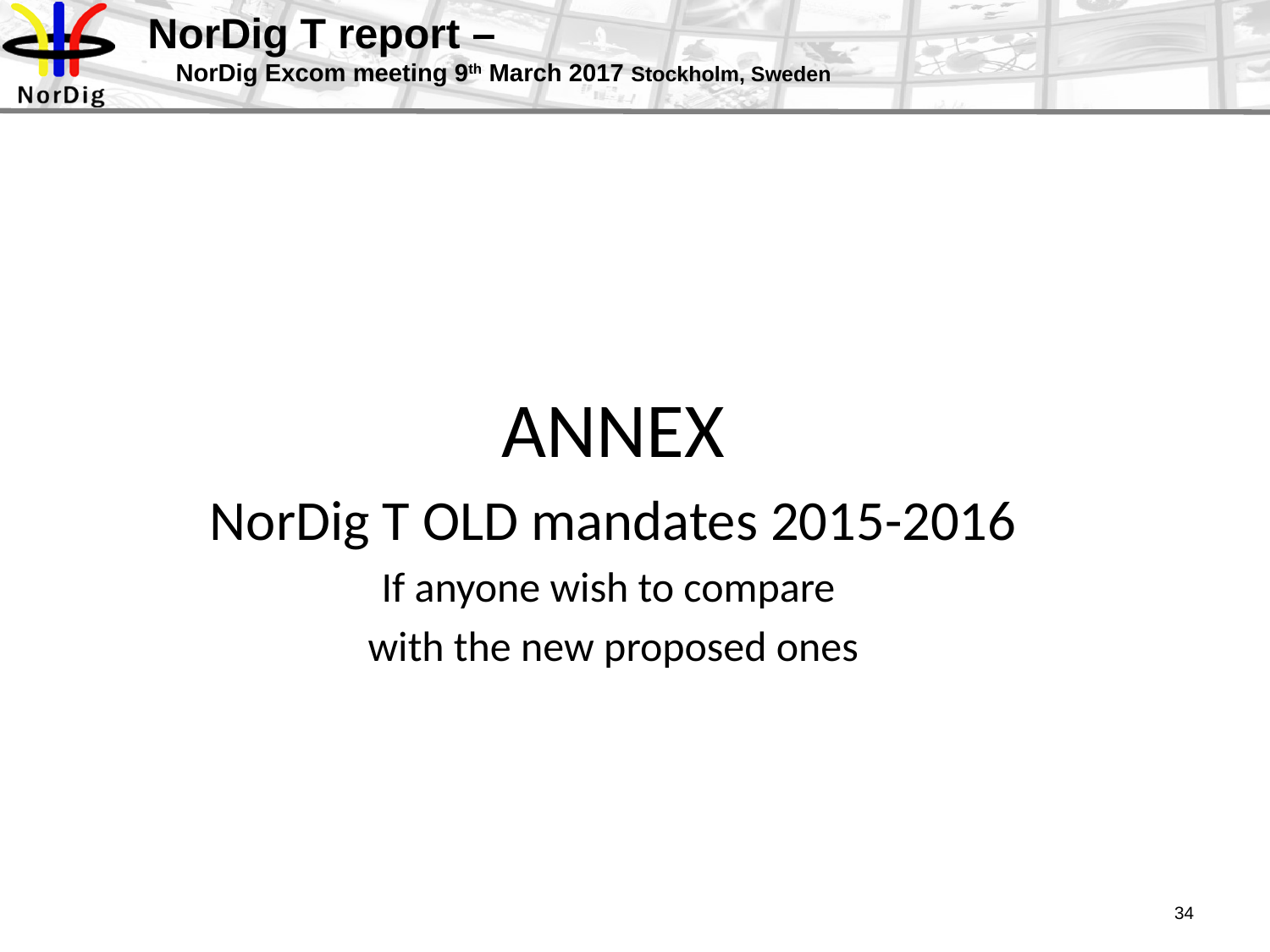

# NorDig T report – NorDig Excom meeting 9th March 2017 Stockholm, Sweden
ANNEX
NorDig T OLD mandates 2015-2016
If anyone wish to compare
with the new proposed ones
34